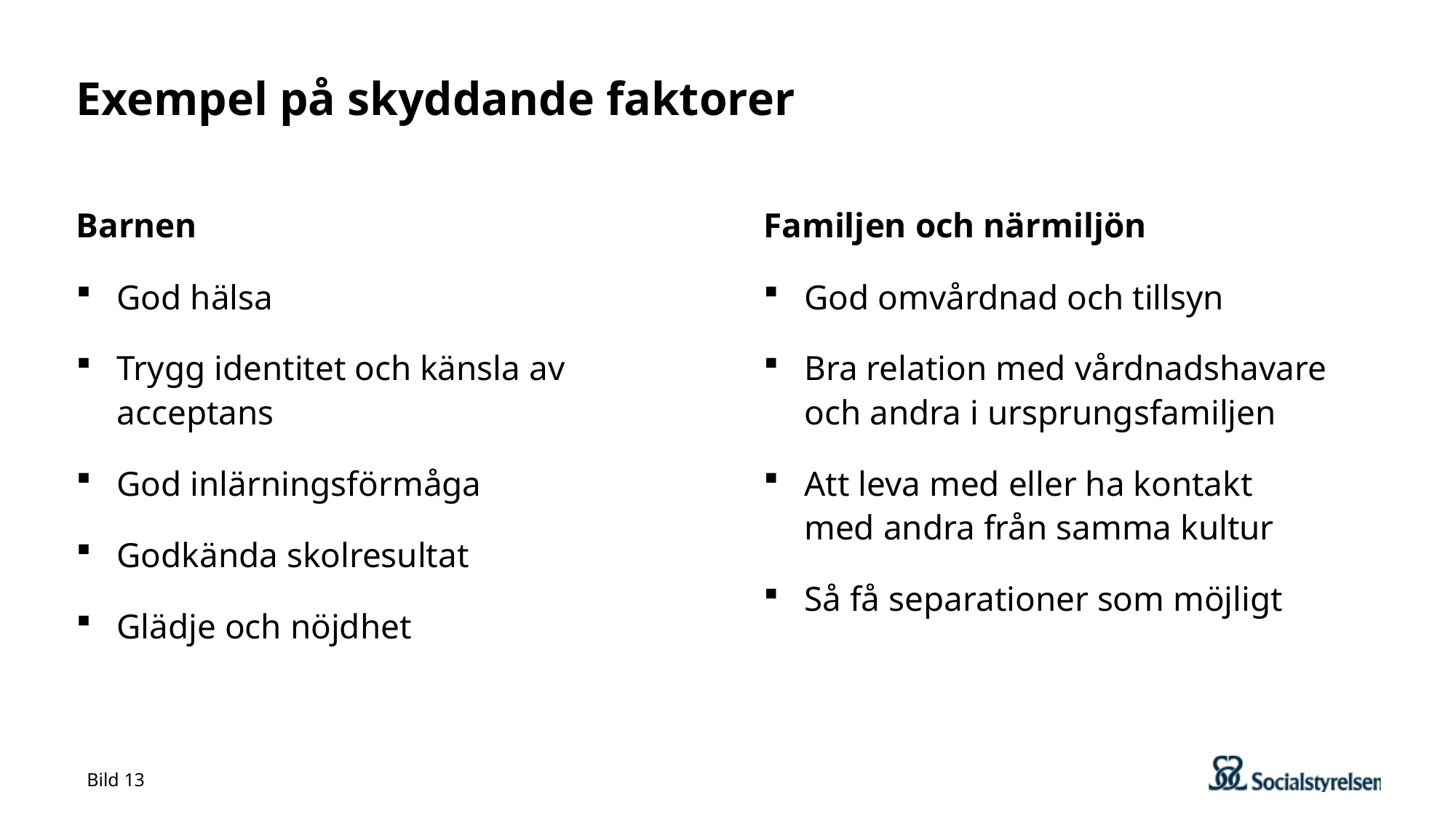

# Exempel på skyddande faktorer
Barnen
God hälsa
Trygg identitet och känsla av acceptans
God inlärningsförmåga
Godkända skolresultat
Glädje och nöjdhet

Familjen och närmiljön
God omvårdnad och tillsyn
Bra relation med vårdnadshavare och andra i ursprungsfamiljen
Att leva med eller ha kontakt
med andra från samma kultur
Så få separationer som möjligt

Bild 13